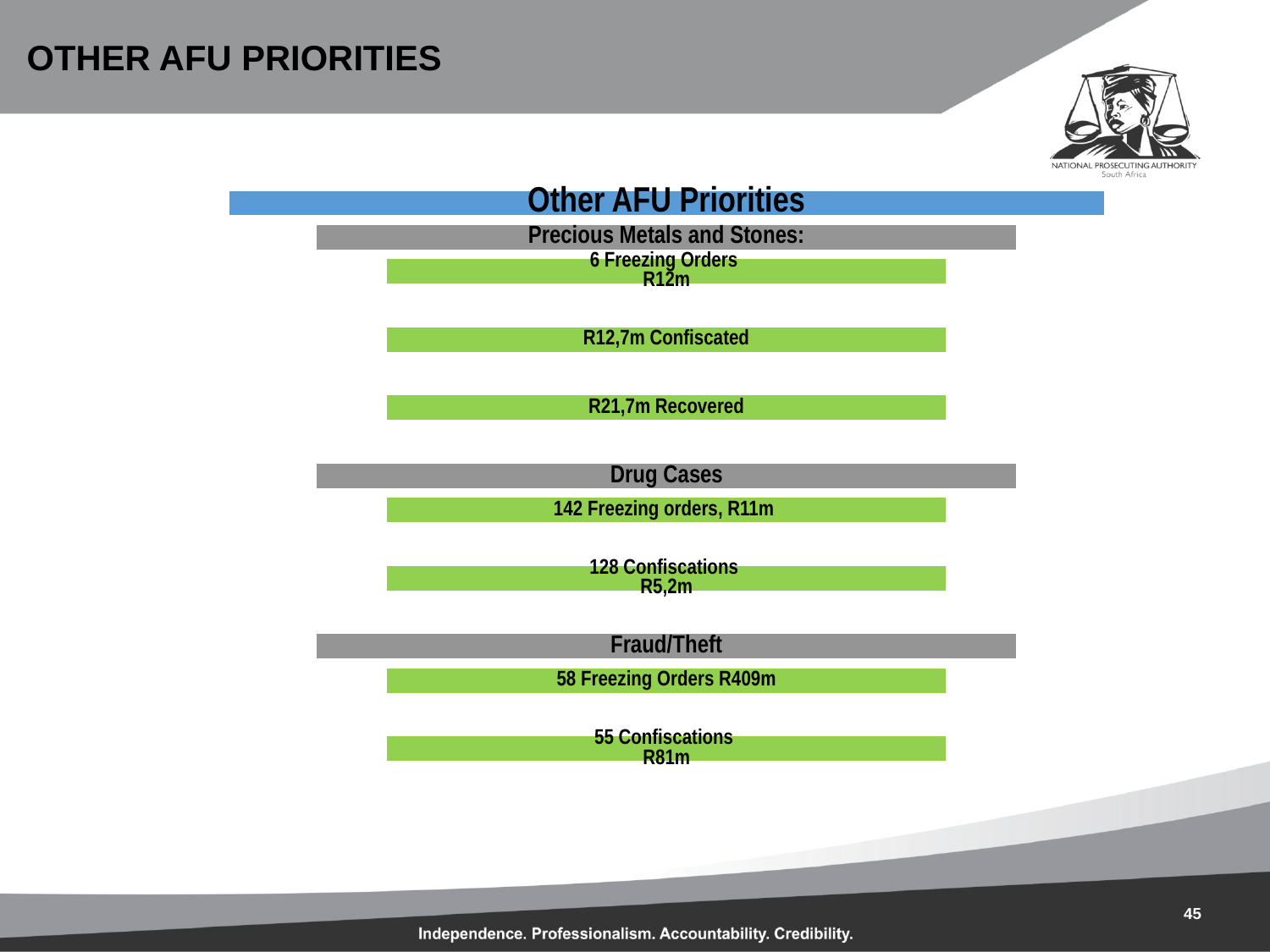

# OTHER AFU PRIORITIES
Other AFU Priorities
Precious Metals and Stones:
Drug Cases
6 Freezing Orders
R12m
R12,7m Confiscated
R21,7m Recovered
142 Freezing orders, R11m
128 Confiscations
R5,2m
Fraud/Theft
58 Freezing Orders R409m
55 Confiscations
R81m
45